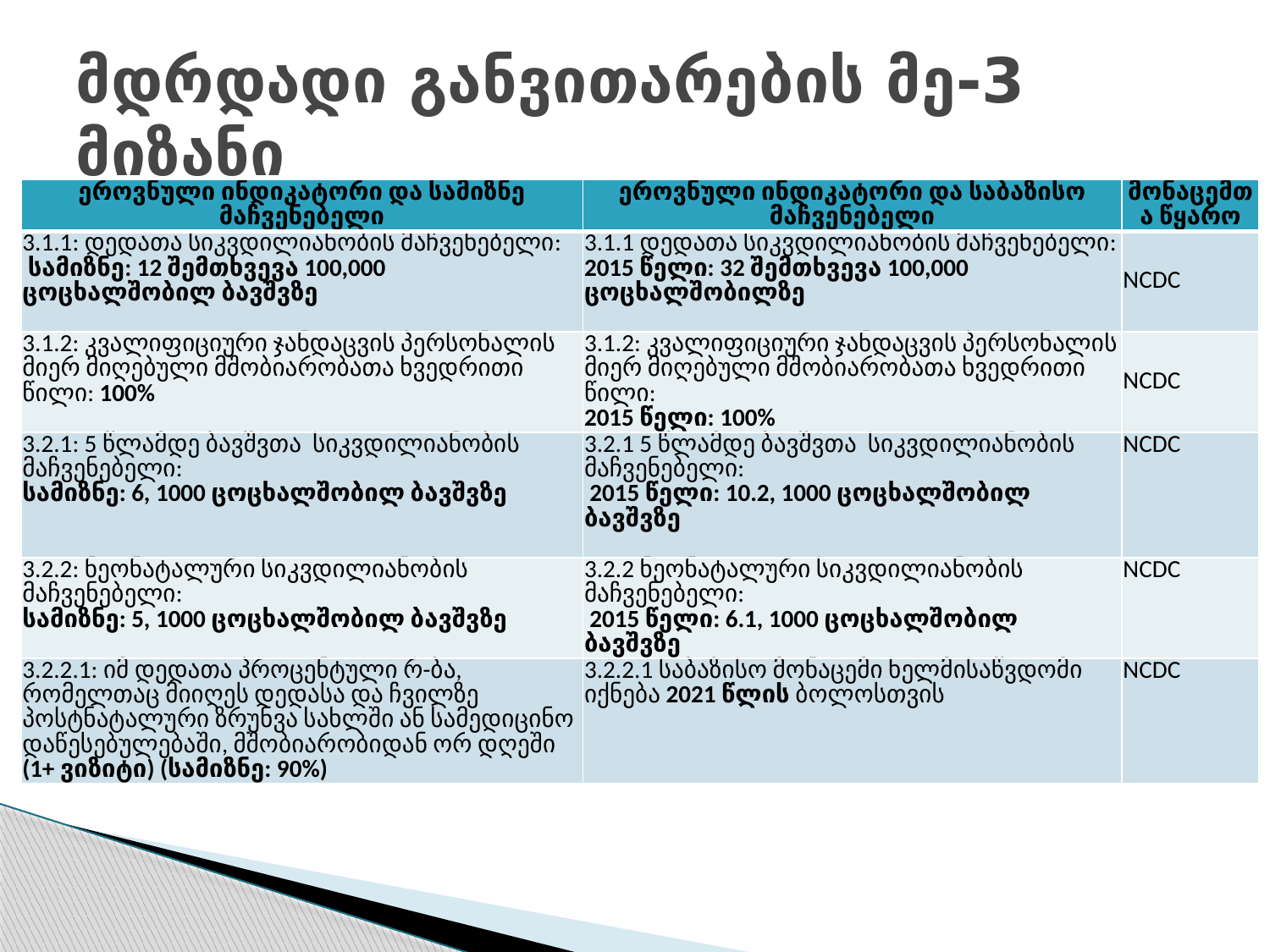

# მდრდადი განვითარების მე-3 მიზანი
| ეროვნული ინდიკატორი და სამიზნე მაჩვენებელი | ეროვნული ინდიკატორი და საბაზისო მაჩვენებელი | მონაცემთა წყარო |
| --- | --- | --- |
| 3.1.1: დედათა სიკვდილიანობის მაჩვენებელი: სამიზნე: 12 შემთხვევა 100,000 ცოცხალშობილ ბავშვზე | 3.1.1 დედათა სიკვდილიანობის მაჩვენებელი: 2015 წელი: 32 შემთხვევა 100,000 ცოცხალშობილზე | NCDC |
| 3.1.2: კვალიფიციური ჯანდაცვის პერსონალის მიერ მიღებული მშობიარობათა ხვედრითი წილი: 100% | 3.1.2: კვალიფიციური ჯანდაცვის პერსონალის მიერ მიღებული მშობიარობათა ხვედრითი წილი: 2015 წელი: 100% | NCDC |
| 3.2.1: 5 წლამდე ბავშვთა სიკვდილიანობის მაჩვენებელი: სამიზნე: 6, 1000 ცოცხალშობილ ბავშვზე | 3.2.1 5 წლამდე ბავშვთა სიკვდილიანობის მაჩვენებელი: 2015 წელი: 10.2, 1000 ცოცხალშობილ ბავშვზე | NCDC |
| 3.2.2: ნეონატალური სიკვდილიანობის მაჩვენებელი: სამიზნე: 5, 1000 ცოცხალშობილ ბავშვზე | 3.2.2 ნეონატალური სიკვდილიანობის მაჩვენებელი: 2015 წელი: 6.1, 1000 ცოცხალშობილ ბავშვზე | NCDC |
| 3.2.2.1: იმ დედათა პროცენტული რ-ბა, რომელთაც მიიღეს დედასა და ჩვილზე პოსტნატალური ზრუნვა სახლში ან სამედიცინო დაწესებულებაში, მშობიარობიდან ორ დღეში (1+ ვიზიტი) (სამიზნე: 90%) | 3.2.2.1 საბაზისო მონაცემი ხელმისაწვდომი იქნება 2021 წლის ბოლოსთვის | NCDC |